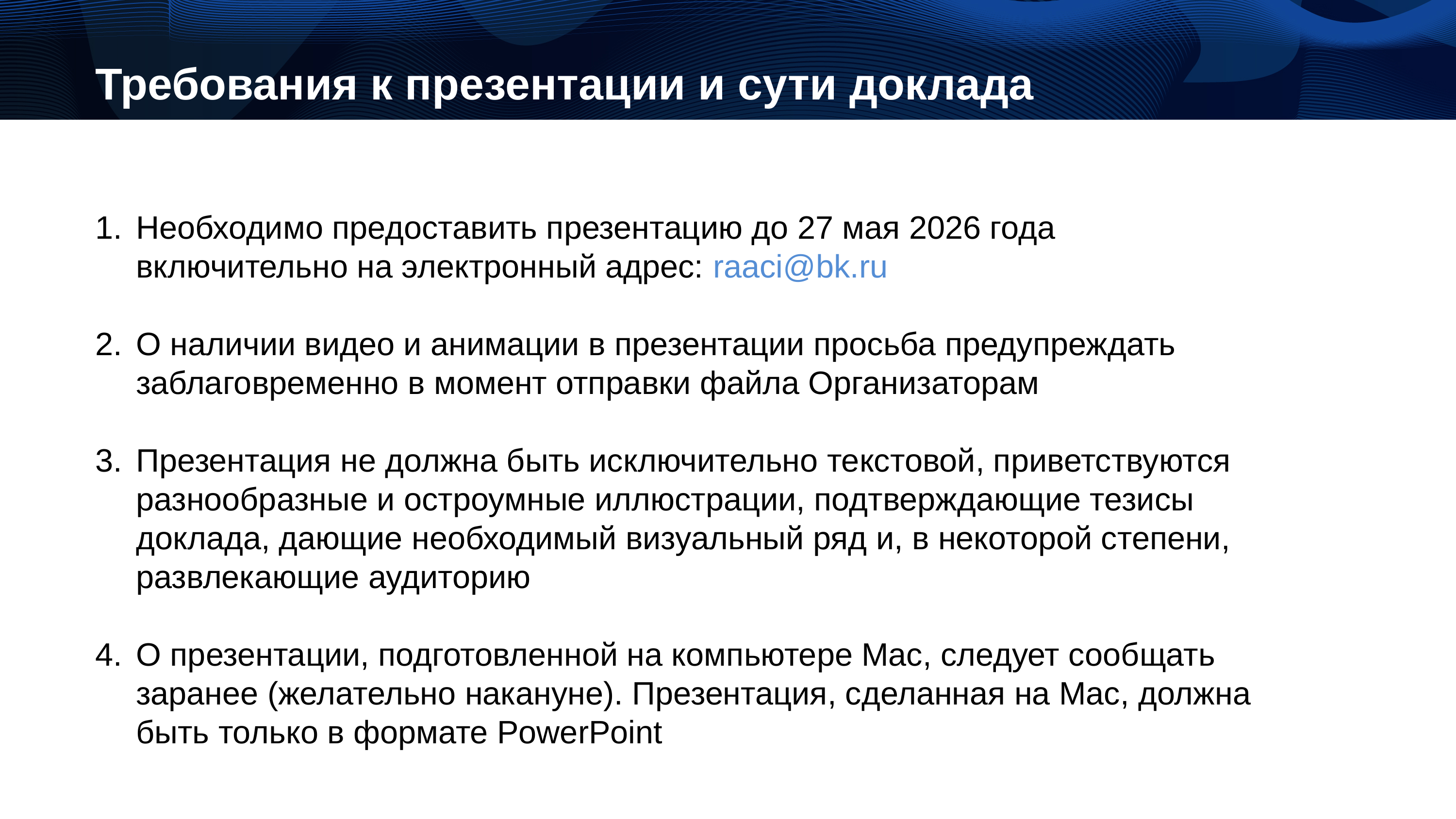

Требования к презентации и сути доклада
Необходимо предоставить презентацию до 27 мая 2026 года включительно на электронный адрес: raaci@bk.ru

О наличии видео и анимации в презентации просьба предупреждать
заблаговременно в момент отправки файла Организаторам

Презентация не должна быть исключительно текстовой, приветствуются разнообразные и остроумные иллюстрации, подтверждающие тезисы доклада, дающие необходимый визуальный ряд и, в некоторой степени, развлекающие аудиторию

О презентации, подготовленной на компьютере Mac, следует сообщать заранее (желательно накануне). Презентация, сделанная на Mac, должна быть только в формате PowerPoint